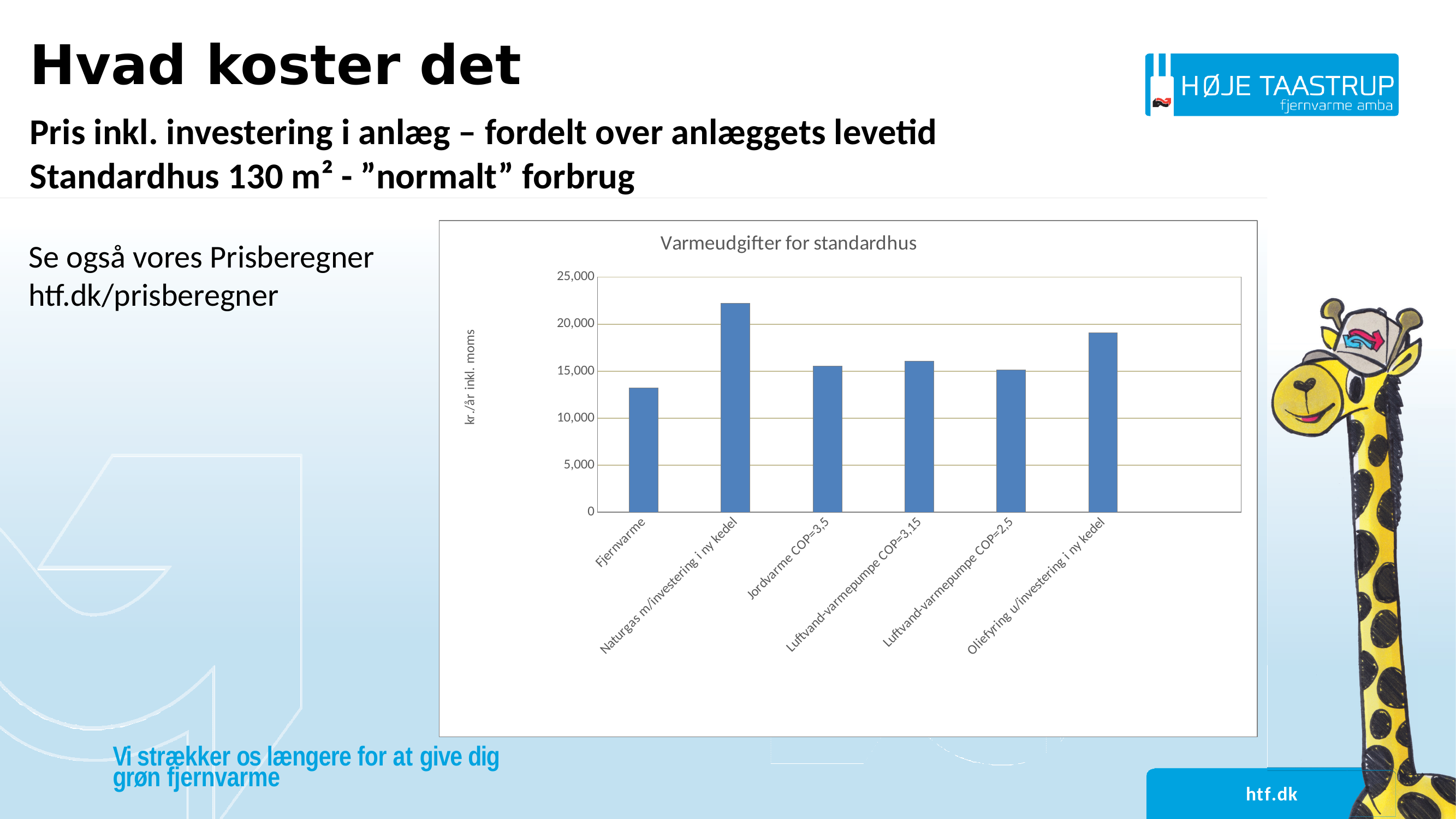

# Hvad koster det

Pris inkl. investering i anlæg – fordelt over anlæggets levetid
Standardhus 130 m² - ”normalt” forbrug

    Se også vores Prisberegner
    htf.dk/prisberegner

### Chart: Varmeudgifter for standardhus

| Category |  |
|---|---|
| Fjernvarme | 13226.738700543585 |
| Naturgas m/investering i ny kedel | 22199.735134385166 |
| Jordvarme COP=3,5 | 15527.079147364988 |
| Luftvand-varmepumpe COP=3,15 | 16084.691590664215 |
| Luftvand-varmepumpe COP=2,5 | 15158.41986377319 |
| Oliefyring u/investering i ny kedel | 19071.859999999997 |

Vi strækker os længere for at give dig grøn fjernvarme

htf.dk